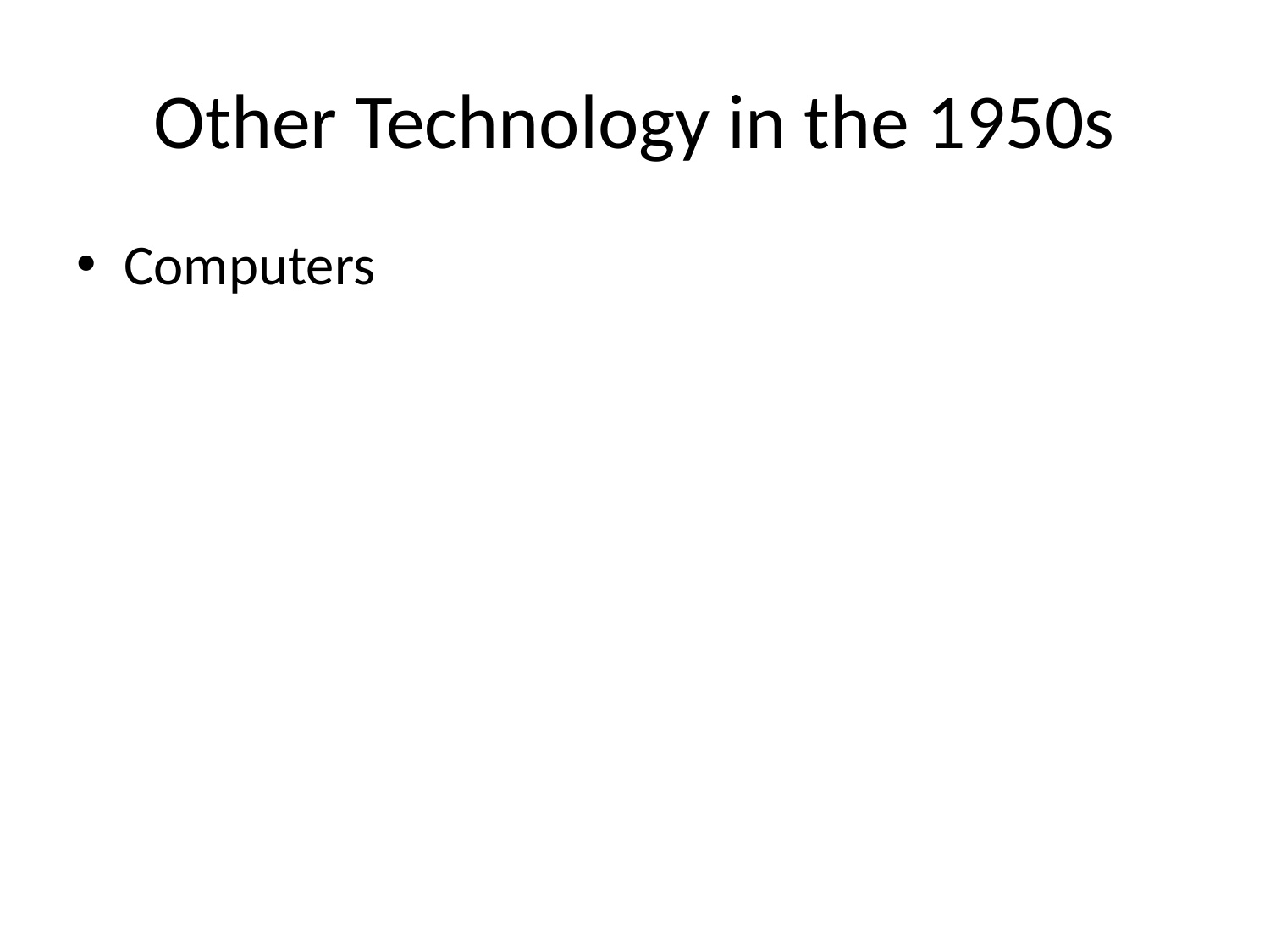

# Other Technology in the 1950s
Computers